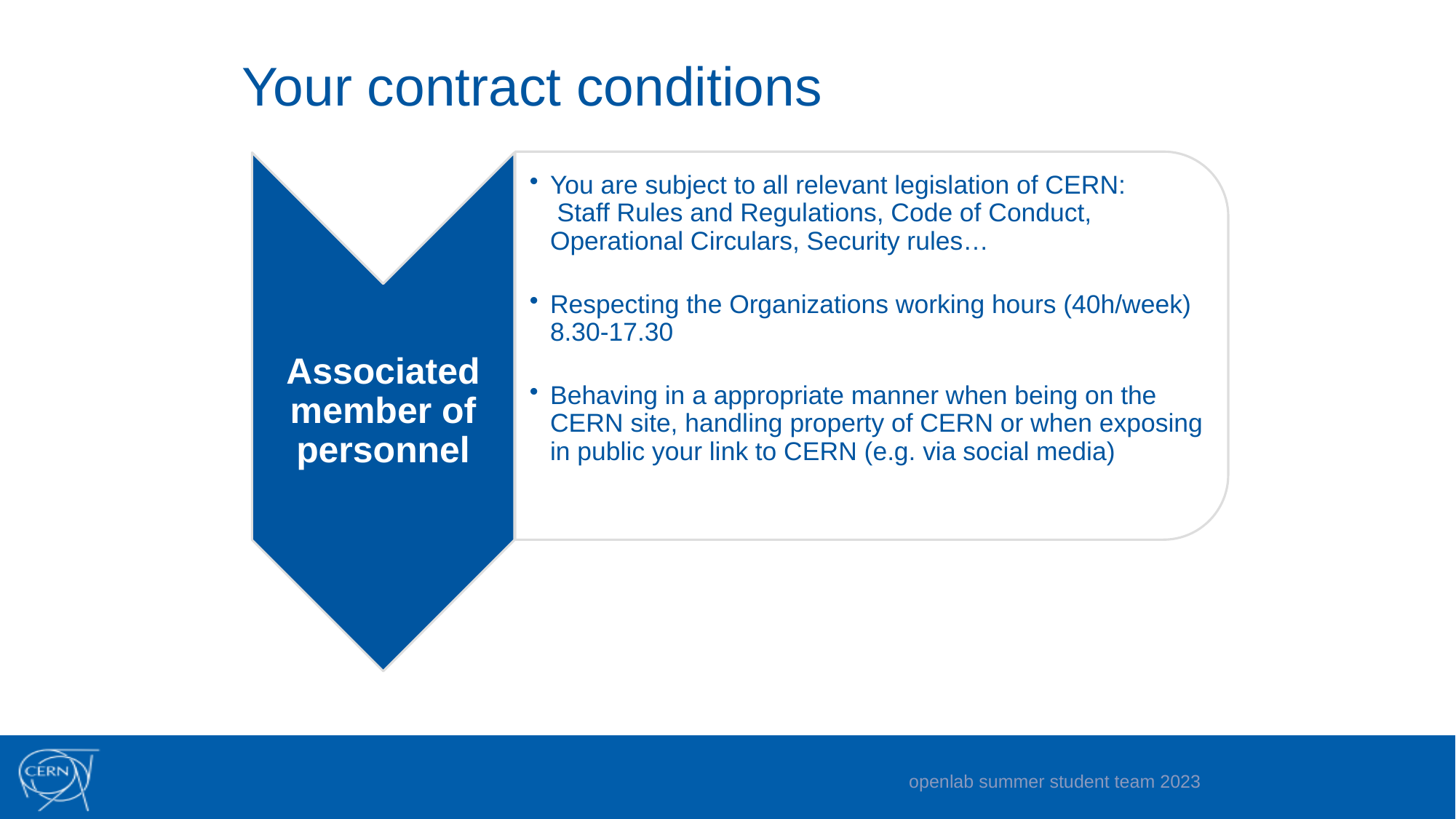

# Your contract conditions
Associated member of personnel
You are subject to all relevant legislation of CERN:             Staff Rules and Regulations, Code of Conduct, Operational Circulars, Security rules…

Respecting the Organizations working hours (40h/week) 8.30-17.30

Behaving in a appropriate manner when being on the CERN site, handling property of CERN or when exposing in public your link to CERN (e.g. via social media)
openlab summer student team 2023